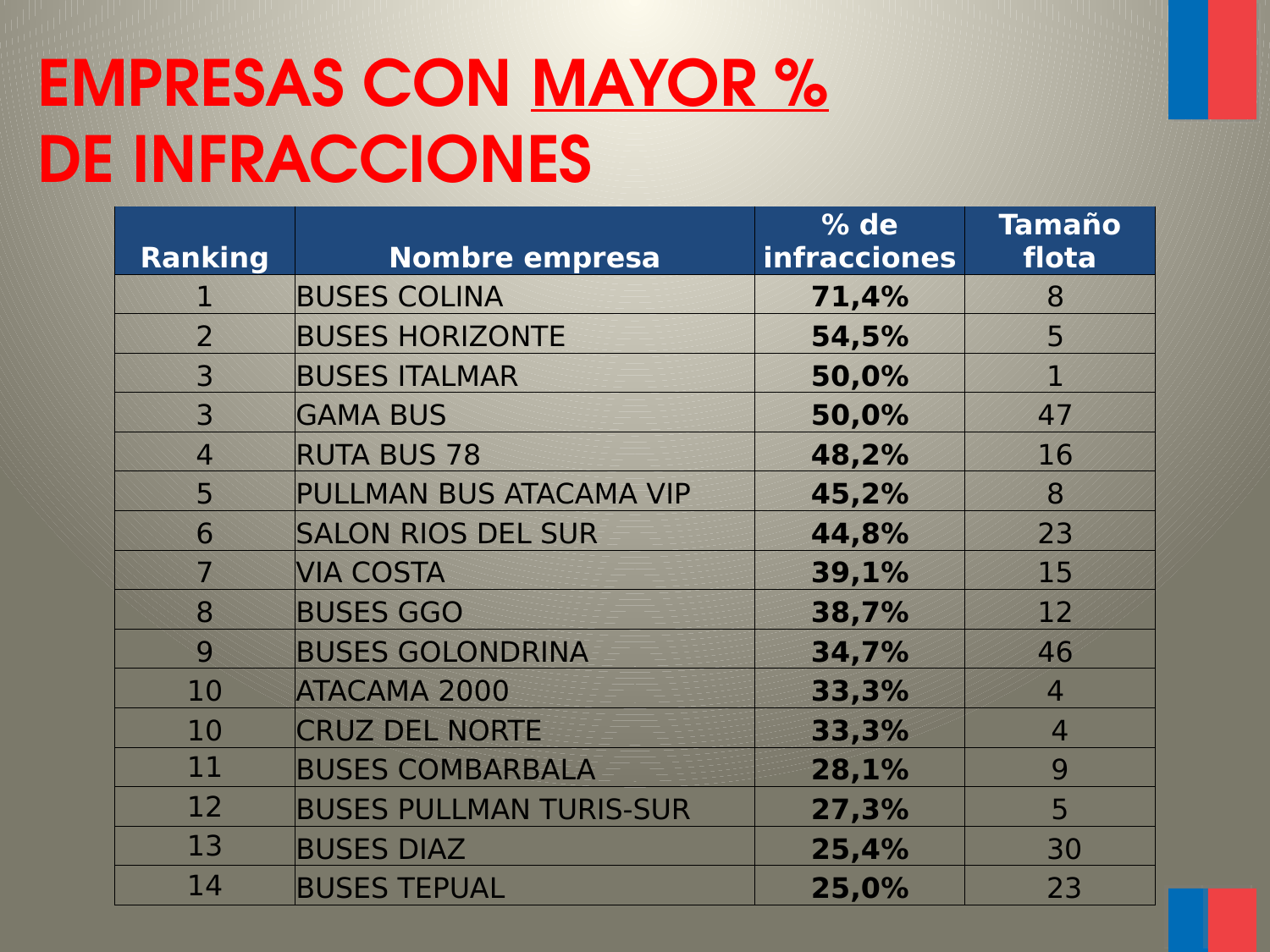

EMPRESAS CON MAYOR %
DE INFRACCIONES
| Ranking | Nombre empresa | % de infracciones | Tamaño flota |
| --- | --- | --- | --- |
| 1 | BUSES COLINA | 71,4% | 8 |
| 2 | BUSES HORIZONTE | 54,5% | 5 |
| 3 | BUSES ITALMAR | 50,0% | 1 |
| 3 | GAMA BUS | 50,0% | 47 |
| 4 | RUTA BUS 78 | 48,2% | 16 |
| 5 | PULLMAN BUS ATACAMA VIP | 45,2% | 8 |
| 6 | SALON RIOS DEL SUR | 44,8% | 23 |
| 7 | VIA COSTA | 39,1% | 15 |
| 8 | BUSES GGO | 38,7% | 12 |
| 9 | BUSES GOLONDRINA | 34,7% | 46 |
| 10 | ATACAMA 2000 | 33,3% | 4 |
| 10 | CRUZ DEL NORTE | 33,3% | 4 |
| 11 | BUSES COMBARBALA | 28,1% | 9 |
| 12 | BUSES PULLMAN TURIS-SUR | 27,3% | 5 |
| 13 | BUSES DIAZ | 25,4% | 30 |
| 14 | BUSES TEPUAL | 25,0% | 23 |